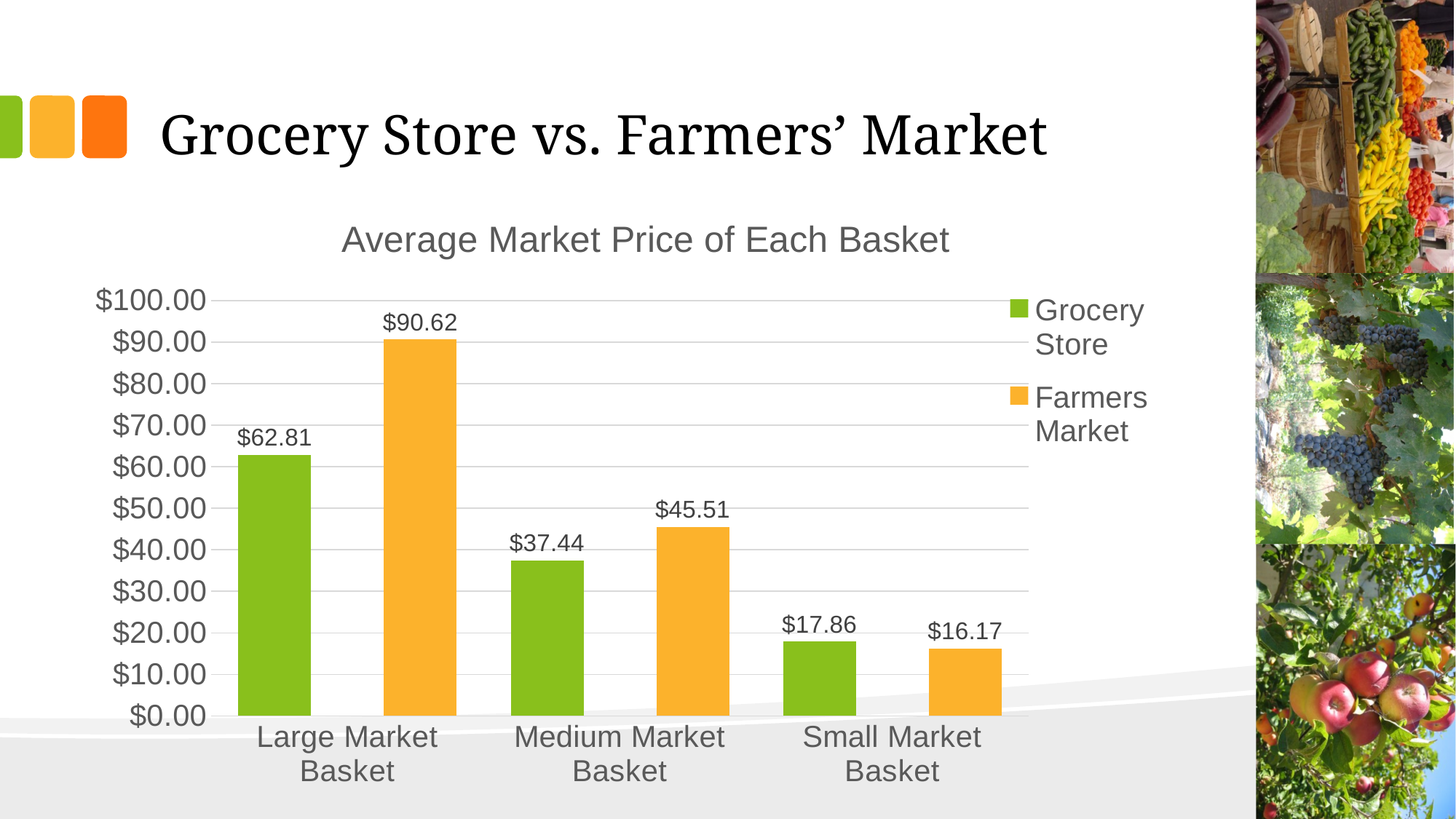

# Grocery Store vs. Farmers’ Market

### Chart: Average Market Price of Each Basket

| Category | Grocery Store | Farmers Market |
|---|---|---|
| Large Market Basket | 62.806363636363635 | 90.61930431667625 |
| Medium Market Basket | 37.443636363636365 | 45.5075 |
| Small Market Basket | 17.864545454545453 | 16.1725 |